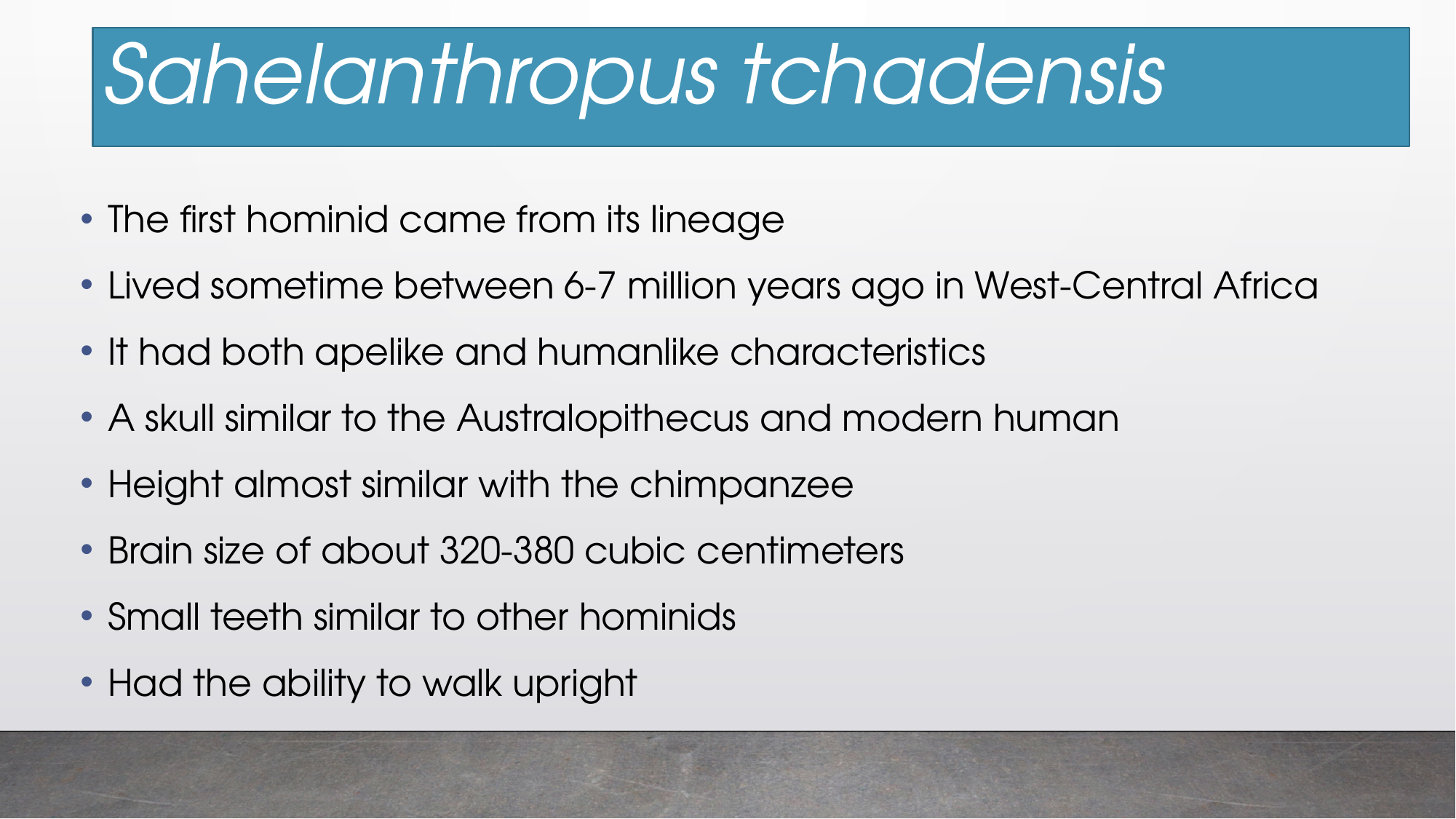

# Sahelanthropus tchadensis
The first hominid came from its lineage
Lived sometime between 6-7 million years ago in West-Central Africa
It had both apelike and humanlike characteristics
A skull similar to the Australopithecus and modern human
Height almost similar with the chimpanzee
Brain size of about 320-380 cubic centimeters
Small teeth similar to other hominids
Had the ability to walk upright